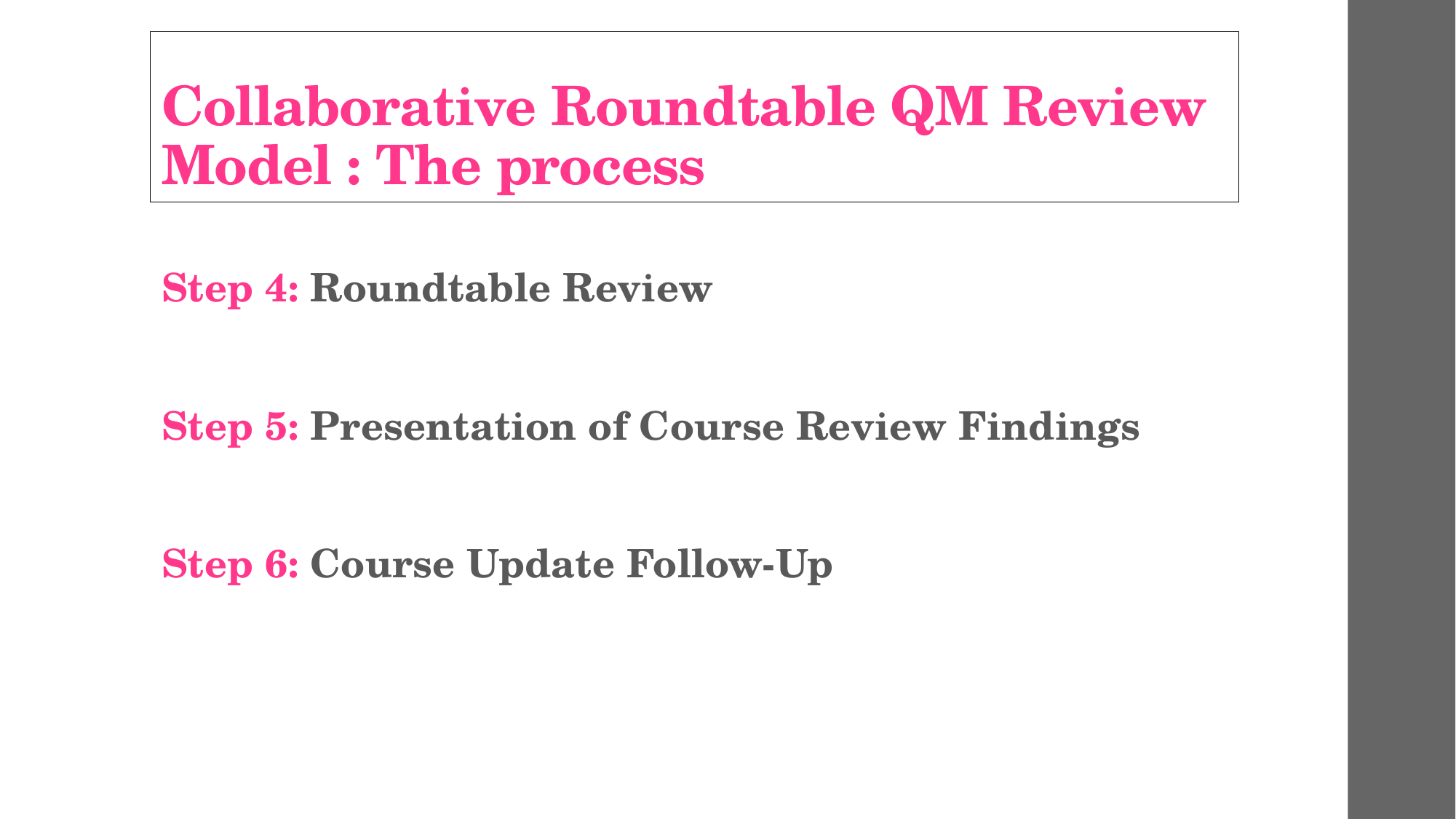

# Collaborative Roundtable QM Review Model : The process
Step 4: Roundtable Review

Step 5: Presentation of Course Review Findings

Step 6: Course Update Follow-Up